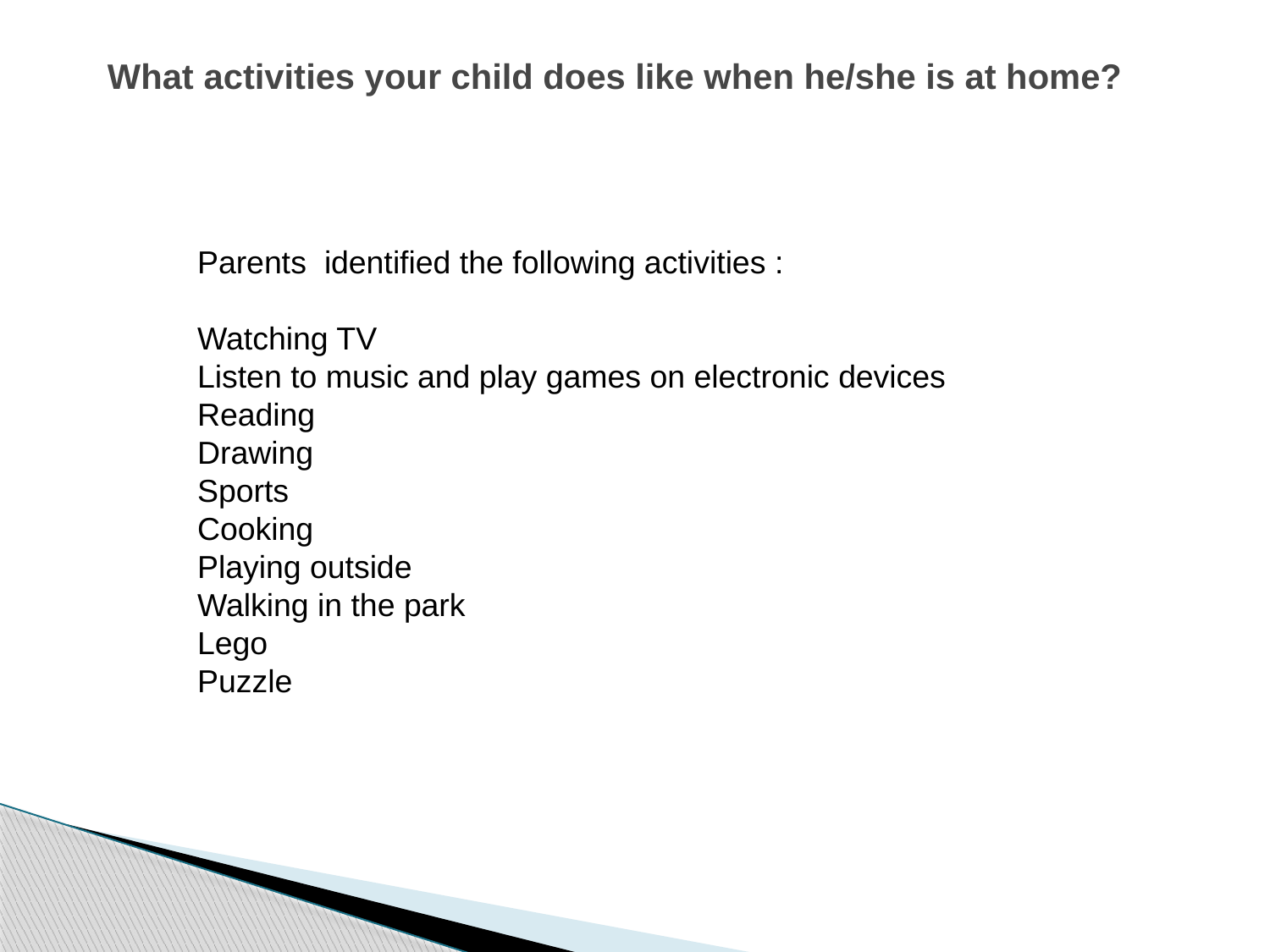

# What activities your child does like when he/she is at home?
Parents  identified the following activities :

Watching TV
Listen to music and play games on electronic devices
Reading
Drawing
Sports
Cooking
Playing outside
Walking in the park
Lego
Puzzle